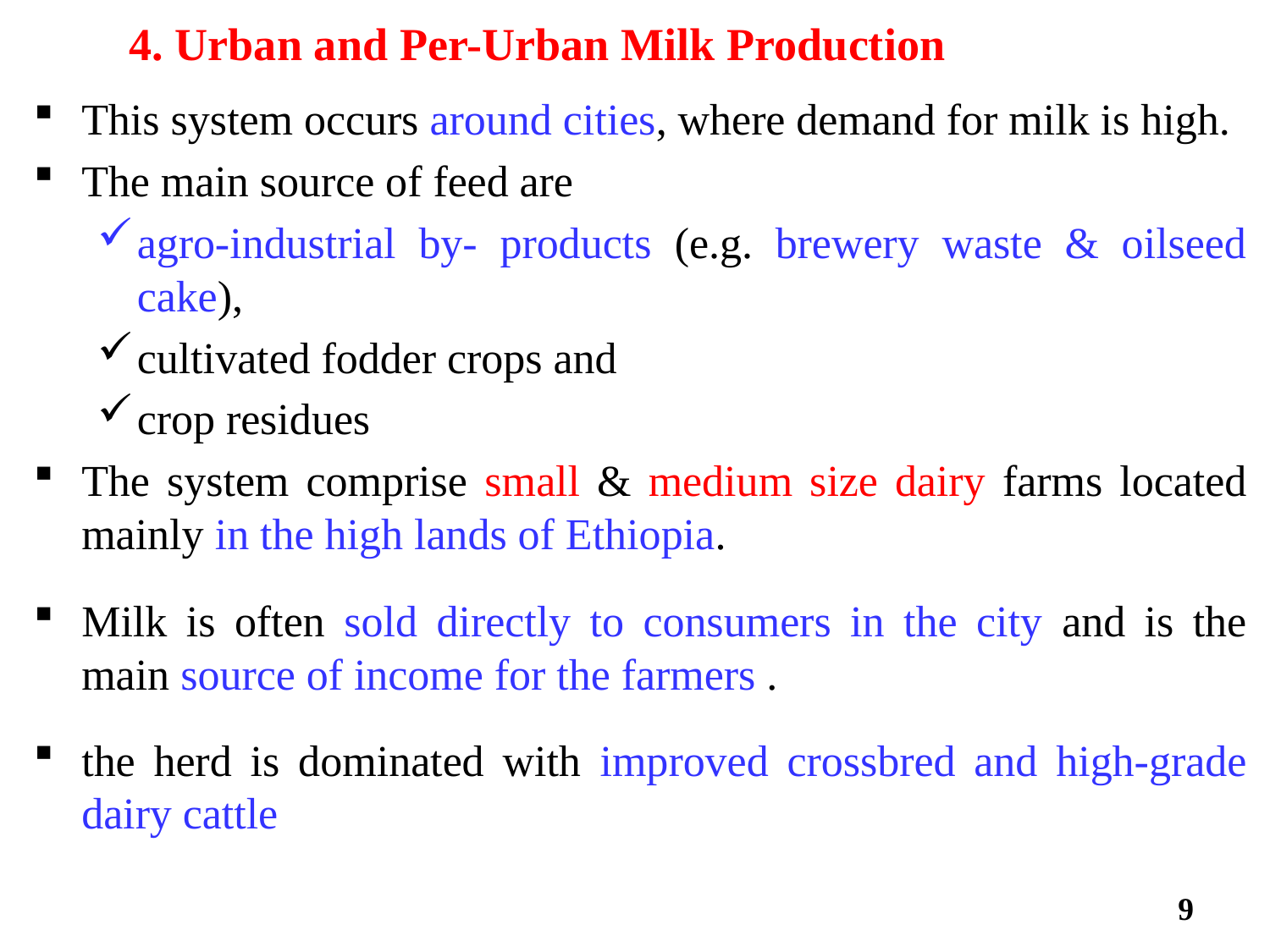

# 4. Urban and Per-Urban Milk Production

This system occurs around cities, where demand for milk is high.
The main source of feed are
agro-industrial by- products (e.g. brewery waste & oilseed cake),
cultivated fodder crops and
crop residues
The system comprise small & medium size dairy farms located mainly in the high lands of Ethiopia.

Milk is often sold directly to consumers in the city and is the main source of income for the farmers .

the herd is dominated with improved crossbred and high-grade dairy cattle
9